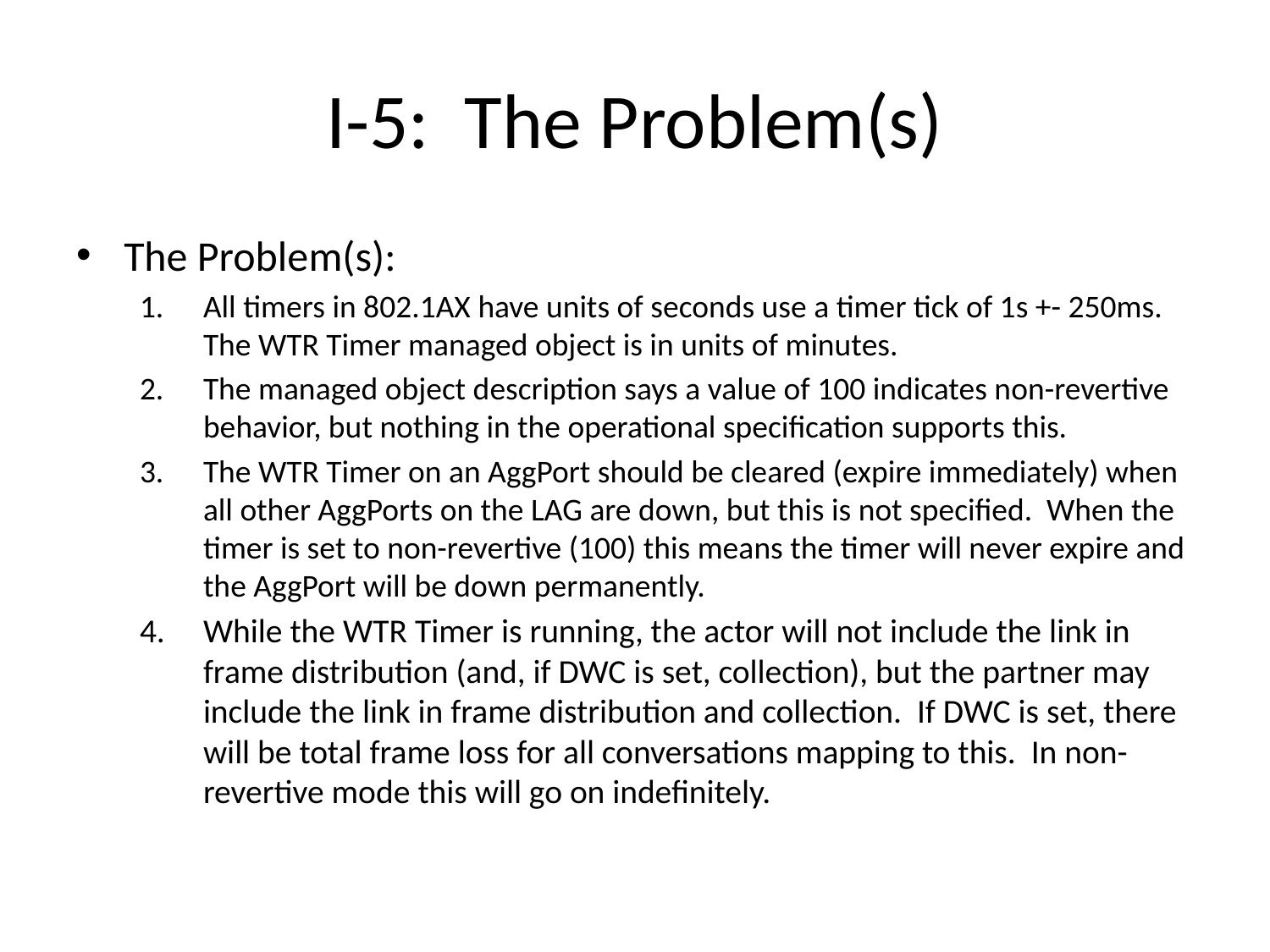

# I-5:  The Problem(s)
The Problem(s):
All timers in 802.1AX have units of seconds use a timer tick of 1s +- 250ms.  The WTR Timer managed object is in units of minutes.
The managed object description says a value of 100 indicates non-revertive behavior, but nothing in the operational specification supports this.
The WTR Timer on an AggPort should be cleared (expire immediately) when all other AggPorts on the LAG are down, but this is not specified.  When the timer is set to non-revertive (100) this means the timer will never expire and the AggPort will be down permanently.
While the WTR Timer is running, the actor will not include the link in frame distribution (and, if DWC is set, collection), but the partner may include the link in frame distribution and collection.  If DWC is set, there will be total frame loss for all conversations mapping to this.  In non-revertive mode this will go on indefinitely.